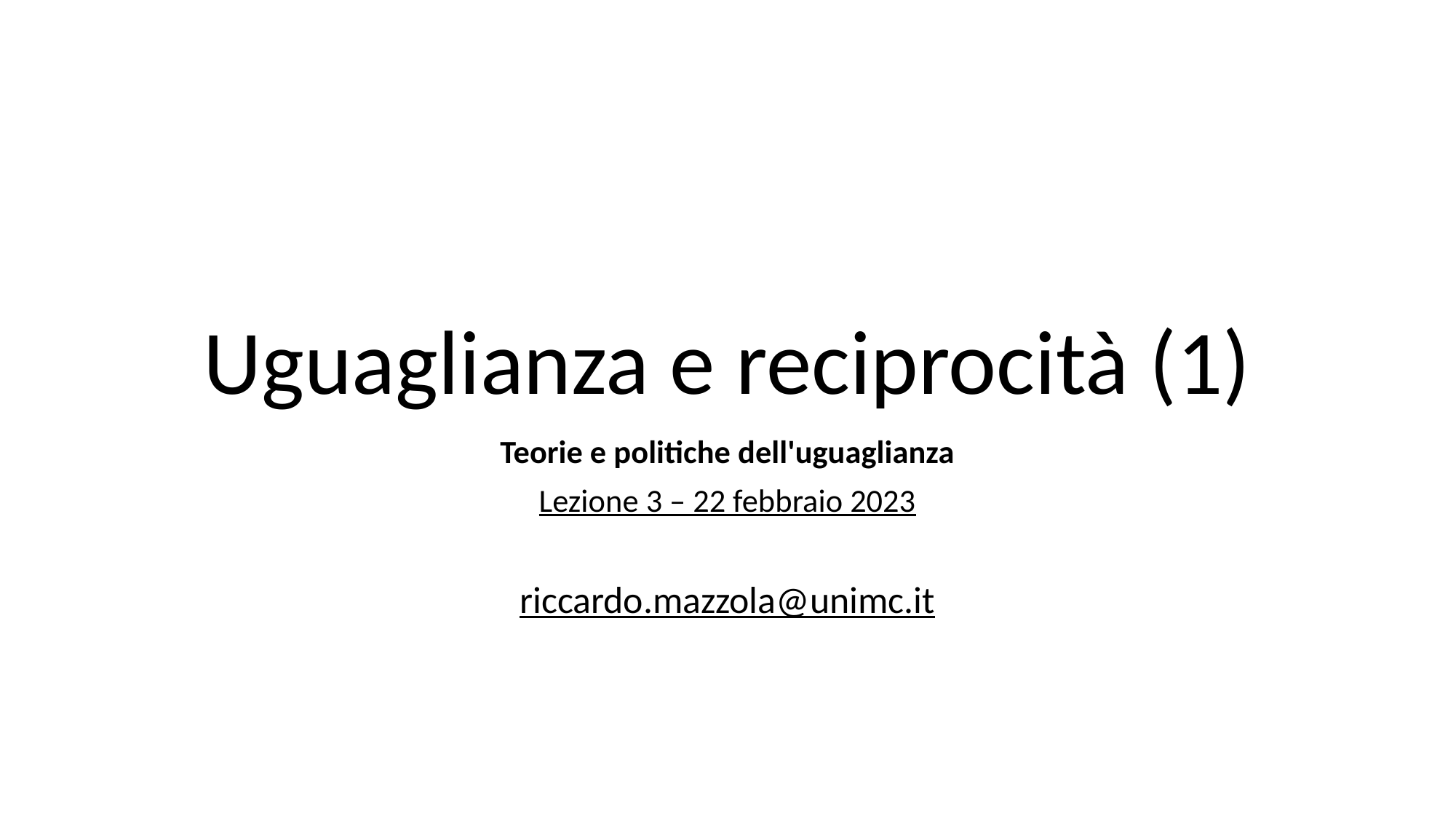

# Uguaglianza e reciprocità (1)
Teorie e politiche dell'uguaglianza
Lezione 3 – 22 febbraio 2023

riccardo.mazzola@unimc.it